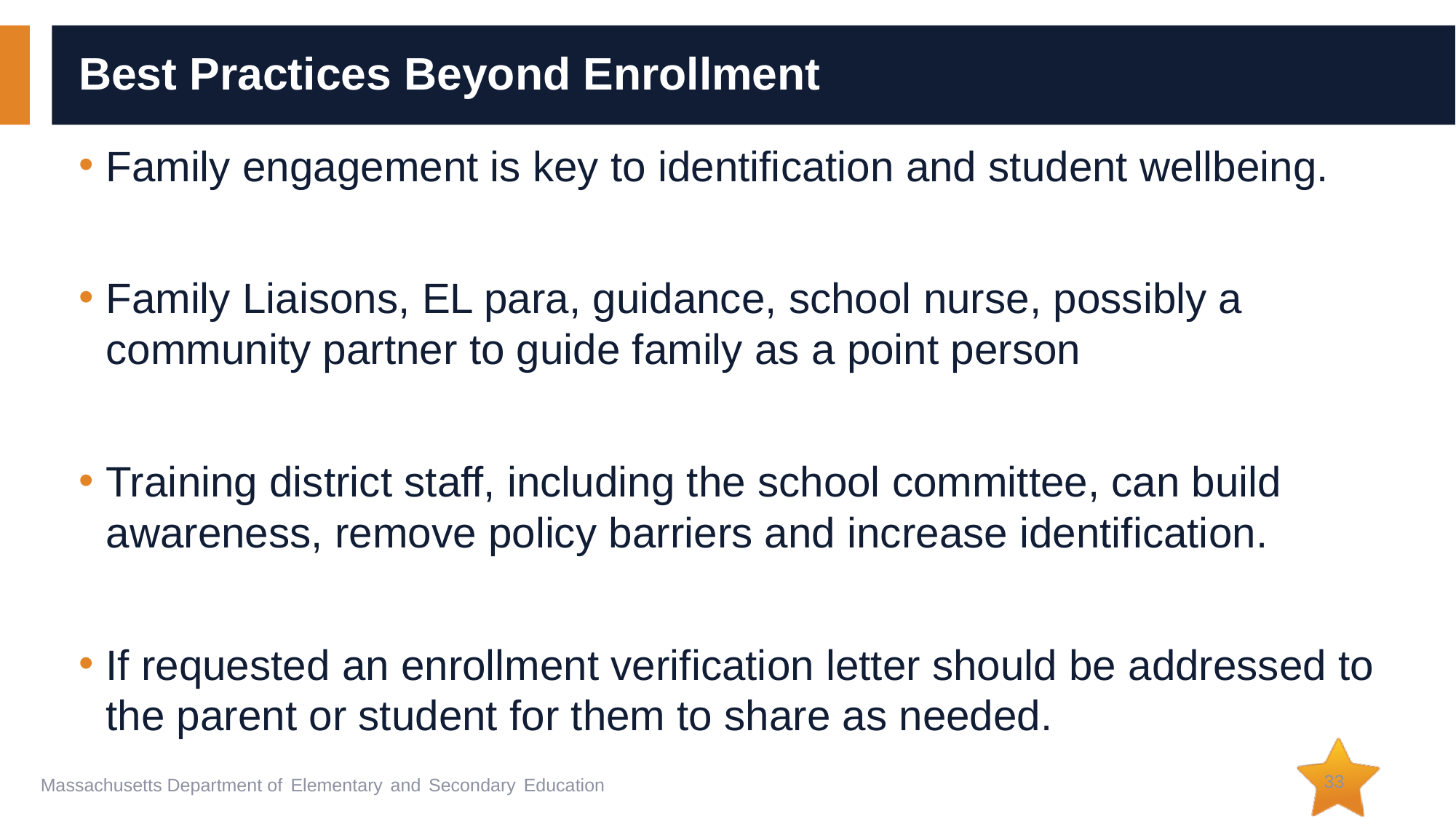

# Best Practices Beyond Enrollment
Family engagement is key to identification and student wellbeing.

Family Liaisons, EL para, guidance, school nurse, possibly a community partner to guide family as a point person

Training district staff, including the school committee, can build awareness, remove policy barriers and increase identification.

If requested an enrollment verification letter should be addressed to the parent or student for them to share as needed.

33